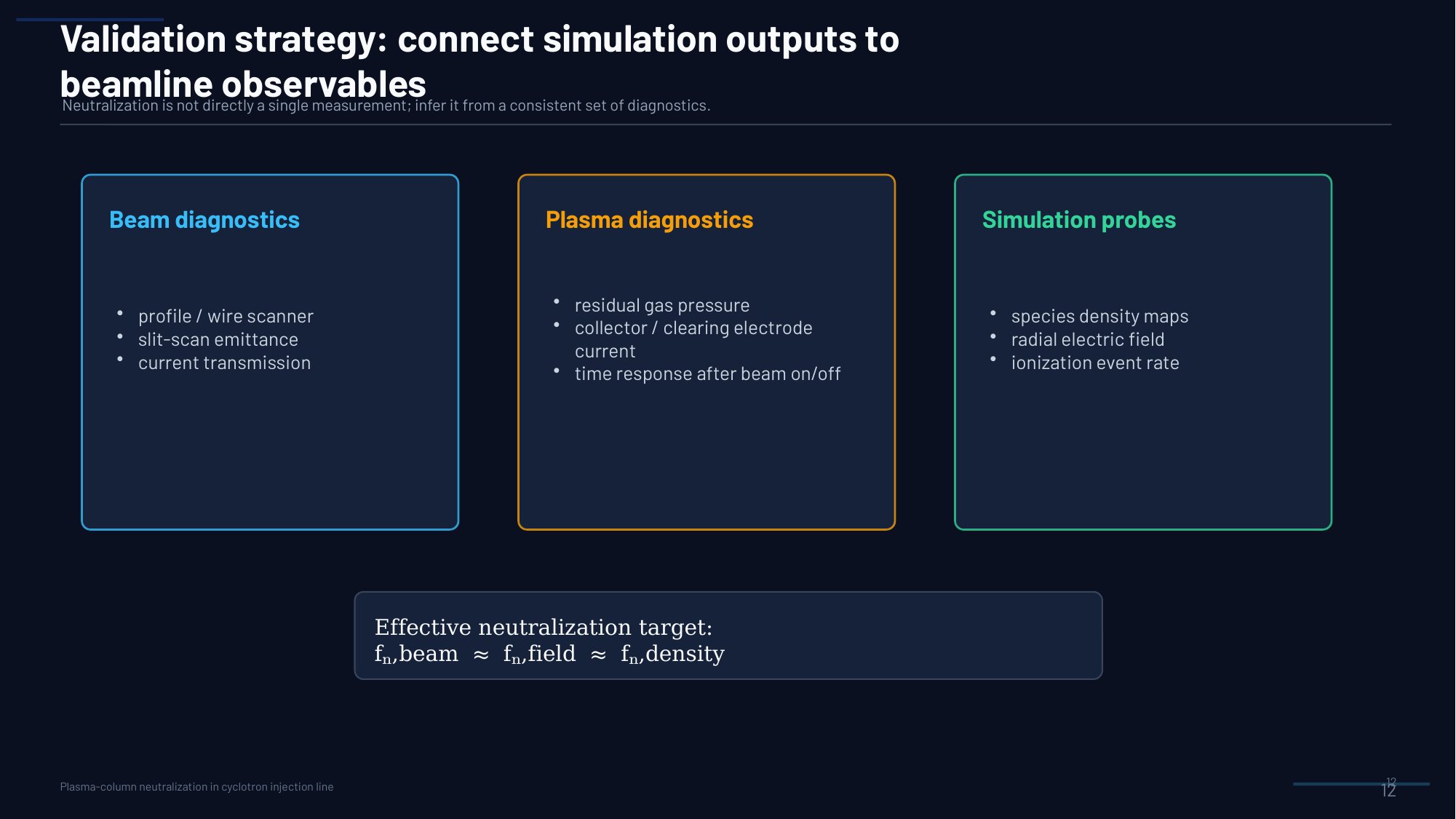

Validation strategy: connect simulation outputs to beamline observables
Neutralization is not directly a single measurement; infer it from a consistent set of diagnostics.

Beam diagnostics
Plasma diagnostics
Simulation probes
profile / wire scanner
slit-scan emittance
current transmission
residual gas pressure
collector / clearing electrode current
time response after beam on/off
species density maps
radial electric field
ionization event rate

Effective neutralization target:
fₙ,beam  ≈  fₙ,field  ≈  fₙ,density
12
12
Plasma-column neutralization in cyclotron injection line